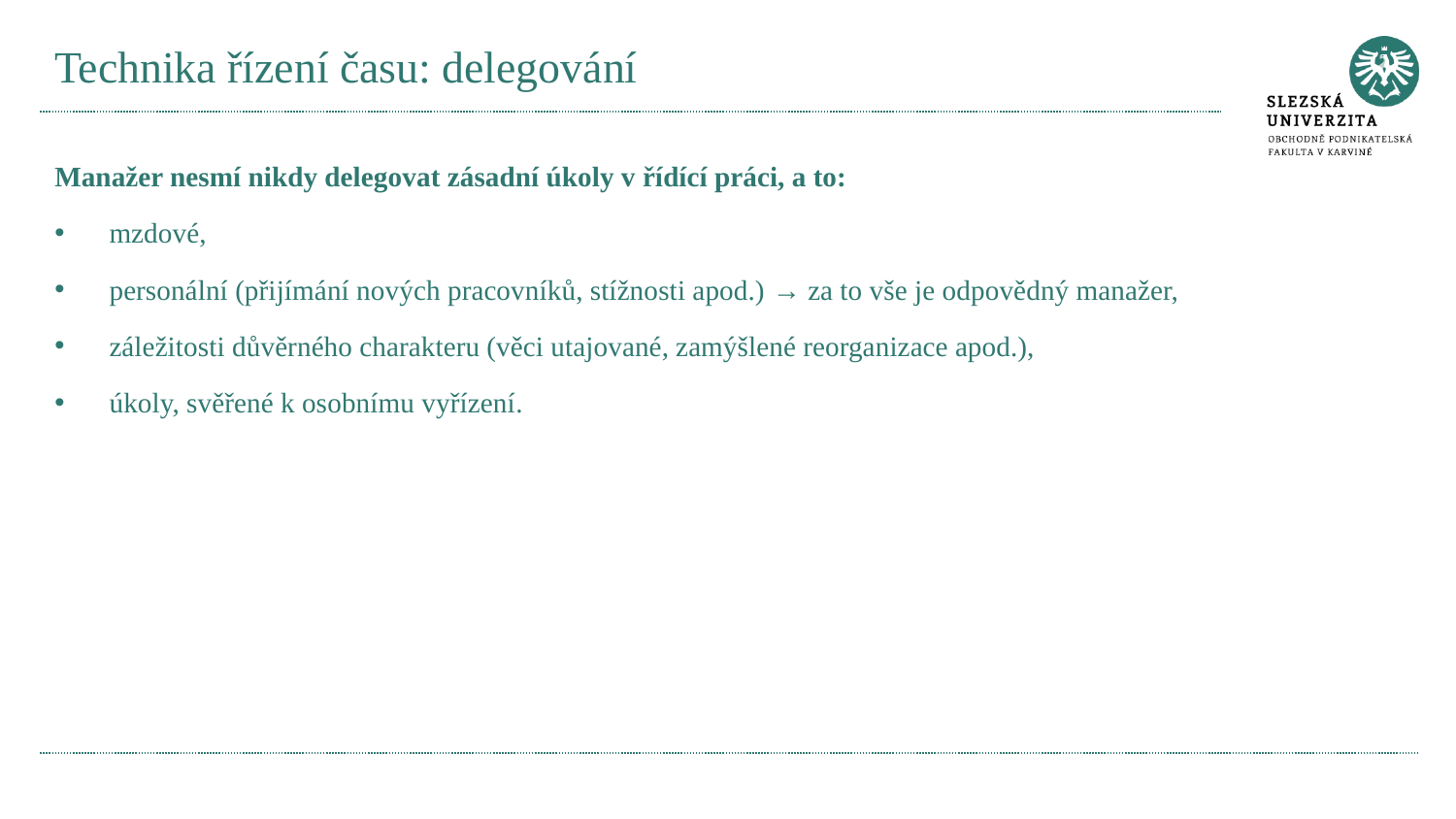

# Technika řízení času: delegování
Manažer nesmí nikdy delegovat zásadní úkoly v řídící práci, a to:
mzdové,
personální (přijímání nových pracovníků, stížnosti apod.) → za to vše je odpovědný manažer,
záležitosti důvěrného charakteru (věci utajované, zamýšlené reorganizace apod.),
úkoly, svěřené k osobnímu vyřízení.